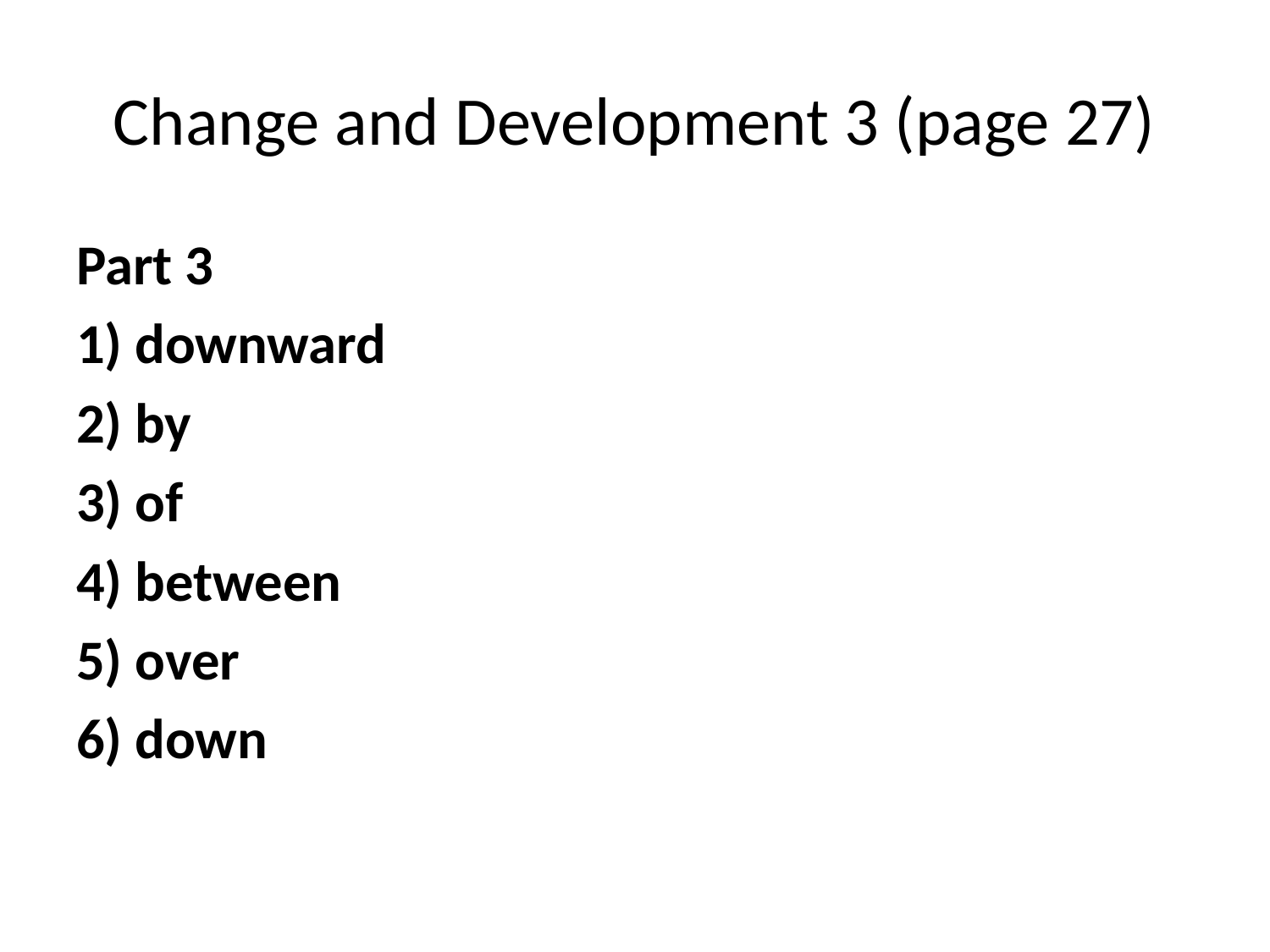

# Change and Development 3 (page 27)
Part 3
1) downward
2) by
3) of
4) between
5) over
6) down